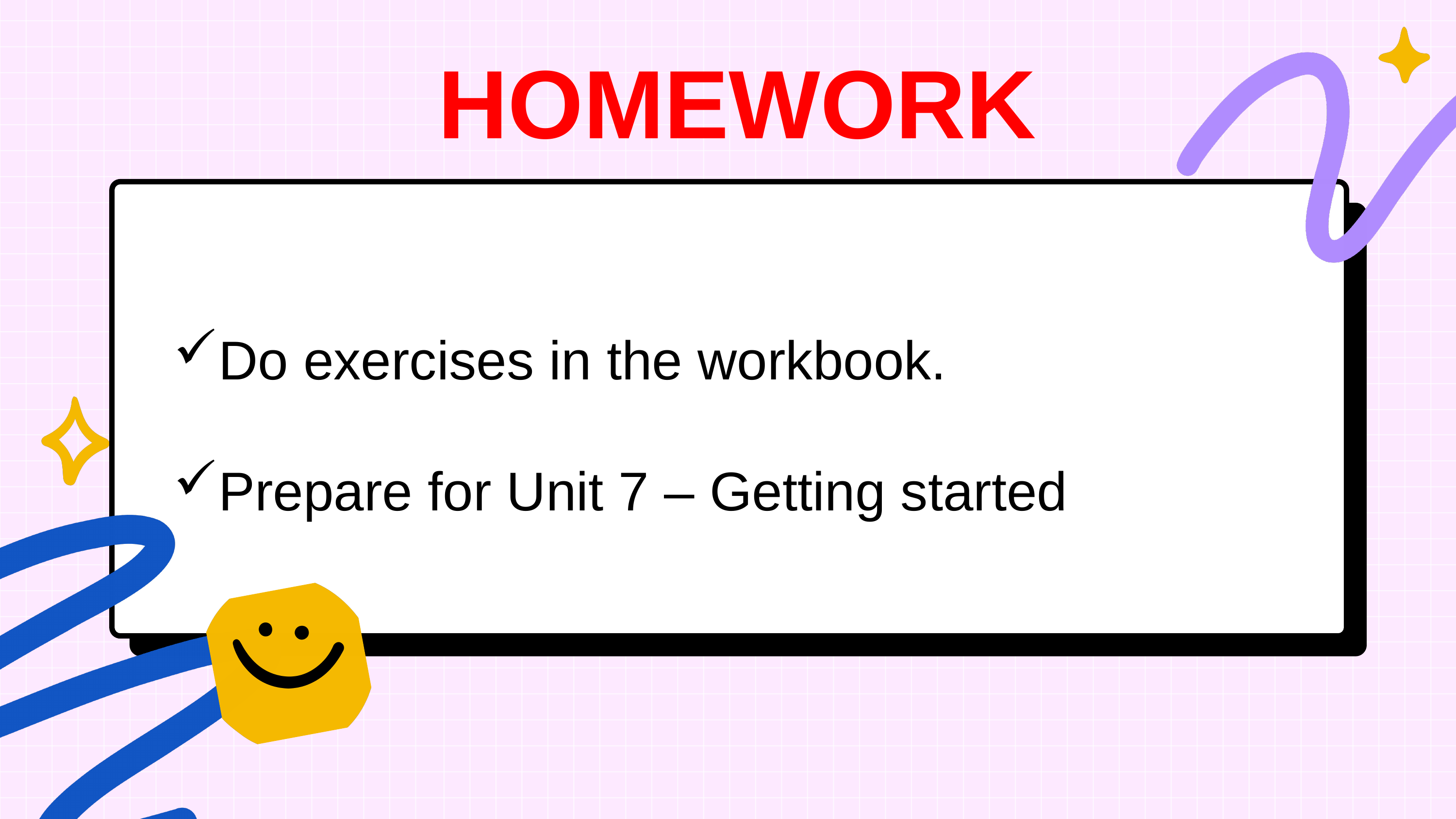

HOMEWORK

Do exercises in the workbook.
Prepare for Unit 7 – Getting started